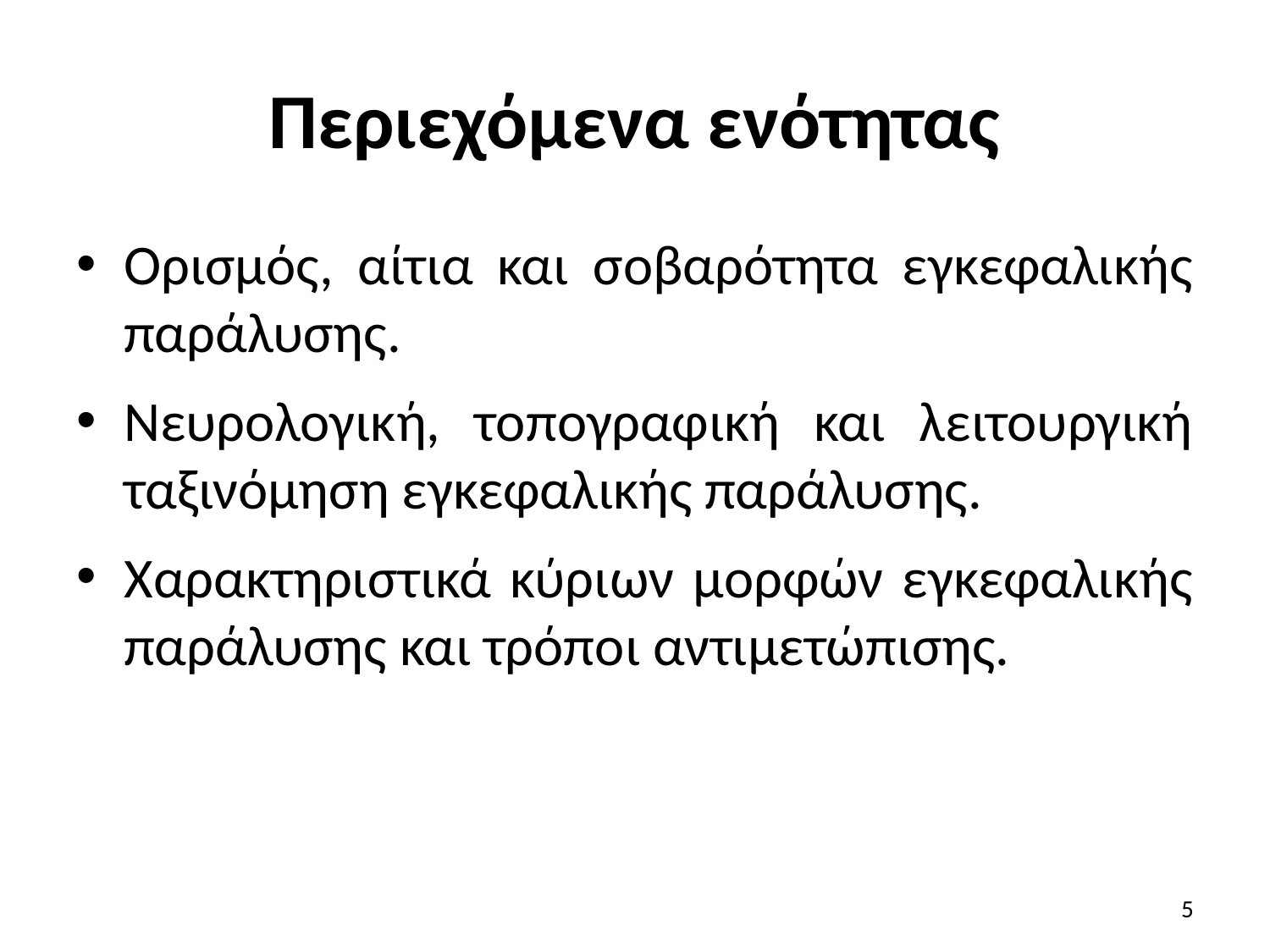

# Περιεχόμενα ενότητας
Ορισμός, αίτια και σοβαρότητα εγκεφαλικής παράλυσης.
Νευρολογική, τοπογραφική και λειτουργική ταξινόμηση εγκεφαλικής παράλυσης.
Χαρακτηριστικά κύριων μορφών εγκεφαλικής παράλυσης και τρόποι αντιμετώπισης.

5